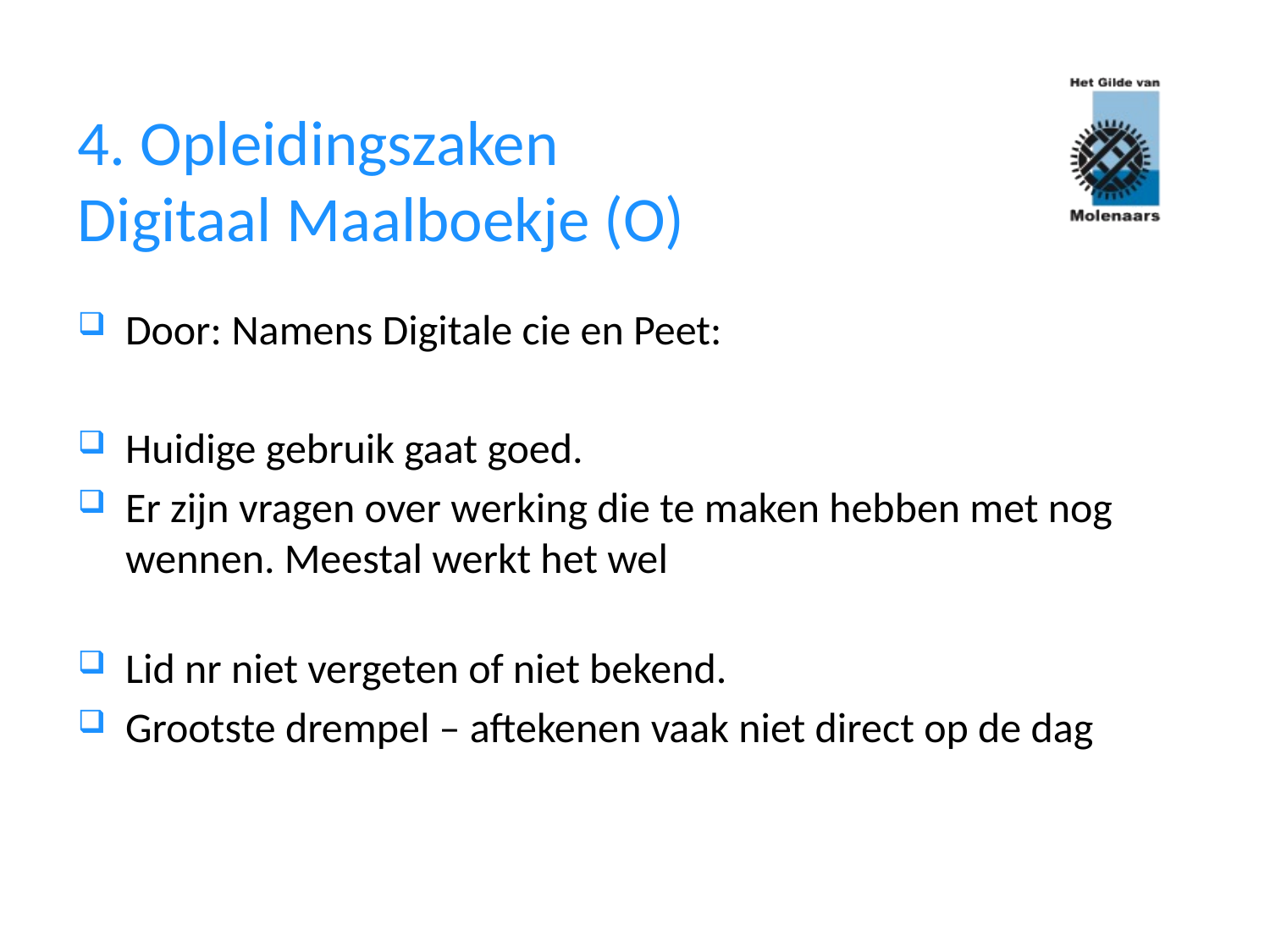

# 4. Opleidingszaken Digitaal Maalboekje (O)
Door: Namens Digitale cie en Peet:

Huidige gebruik gaat goed.
Er zijn vragen over werking die te maken hebben met nog wennen. Meestal werkt het wel
Lid nr niet vergeten of niet bekend.
Grootste drempel – aftekenen vaak niet direct op de dag